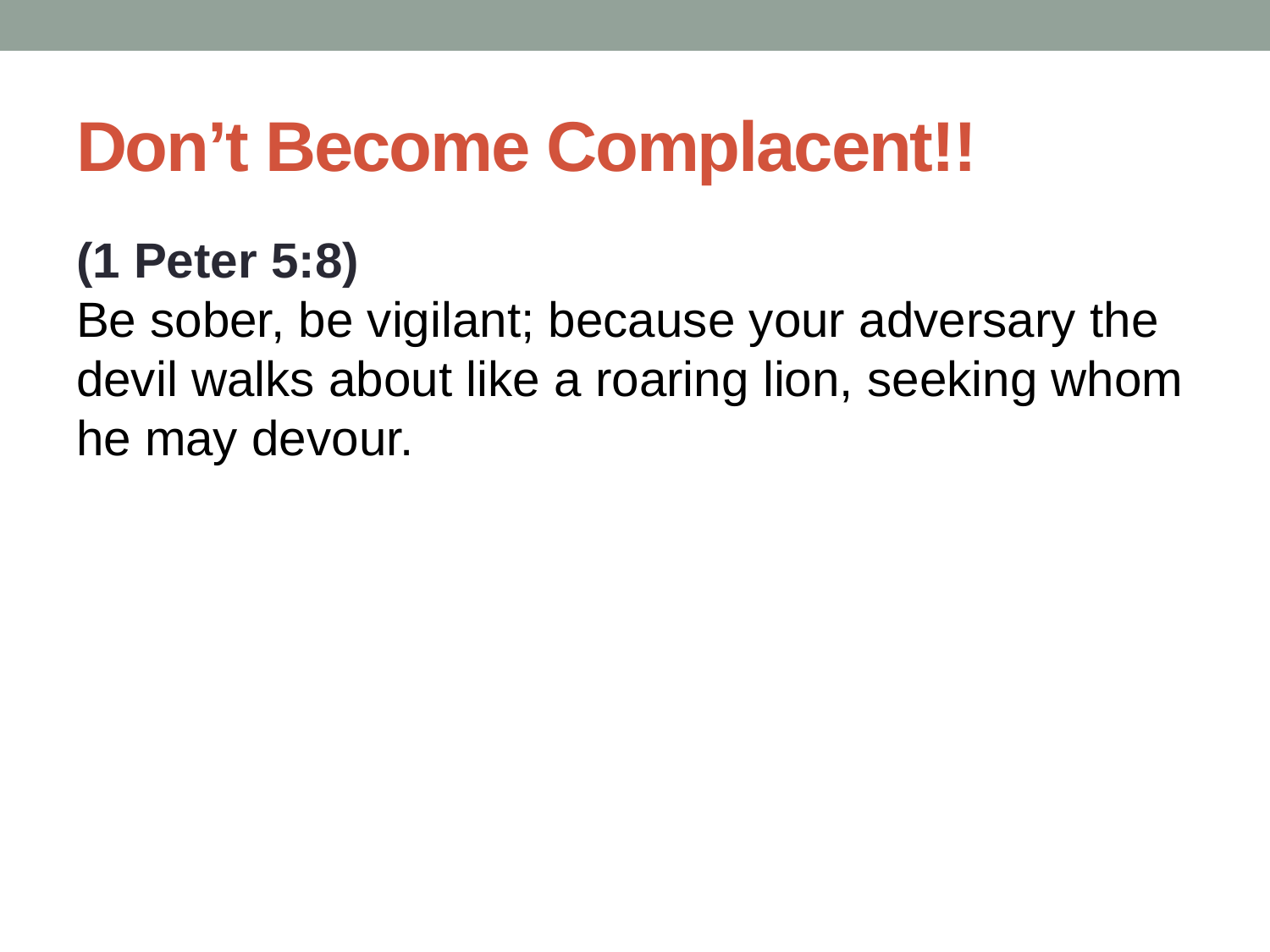

# Don’t Become Complacent!!
(1 Peter 5:8)
Be sober, be vigilant; because your adversary the devil walks about like a roaring lion, seeking whom he may devour.